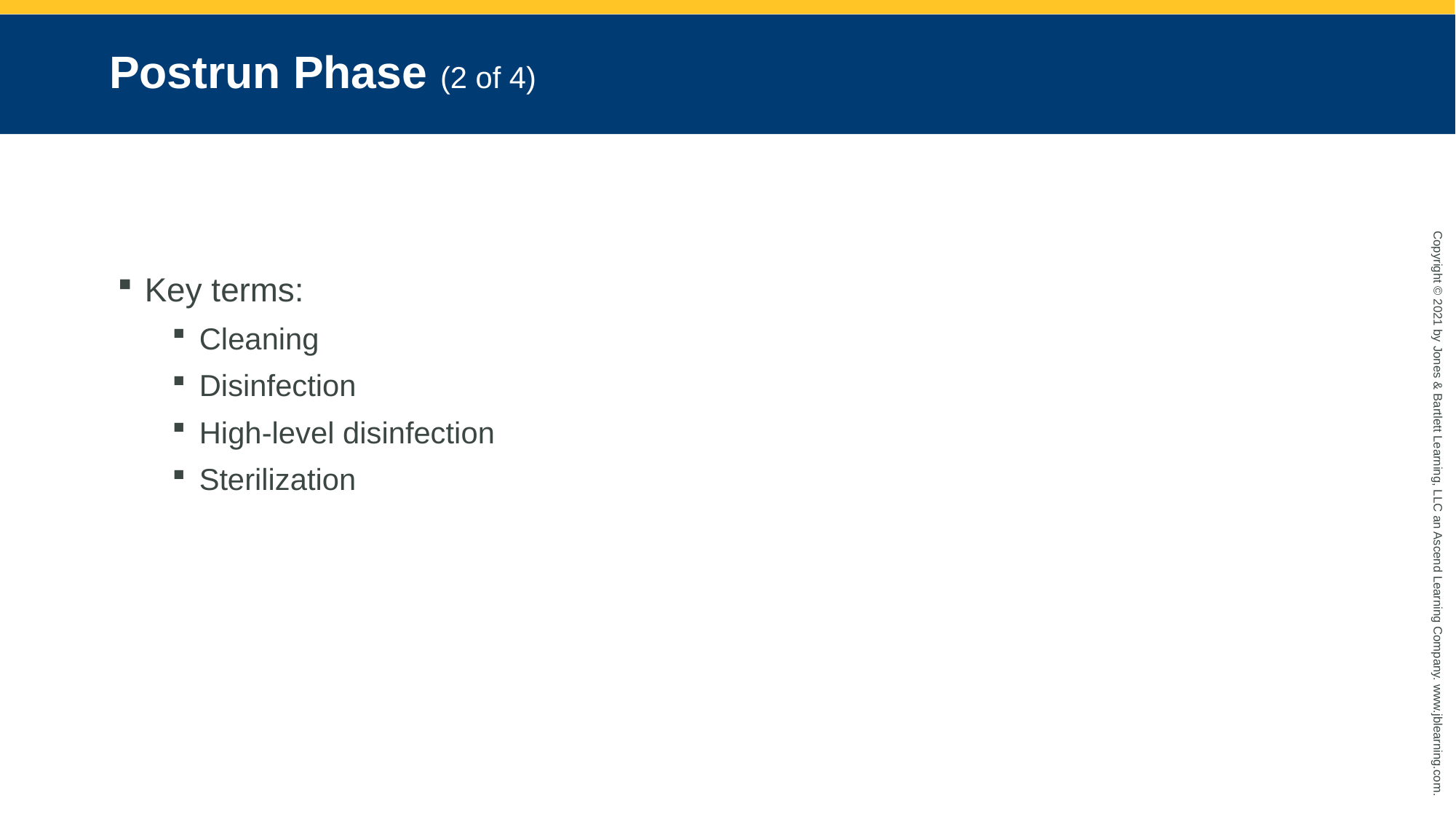

# Postrun Phase (2 of 4)
Key terms:
Cleaning
Disinfection
High-level disinfection
Sterilization